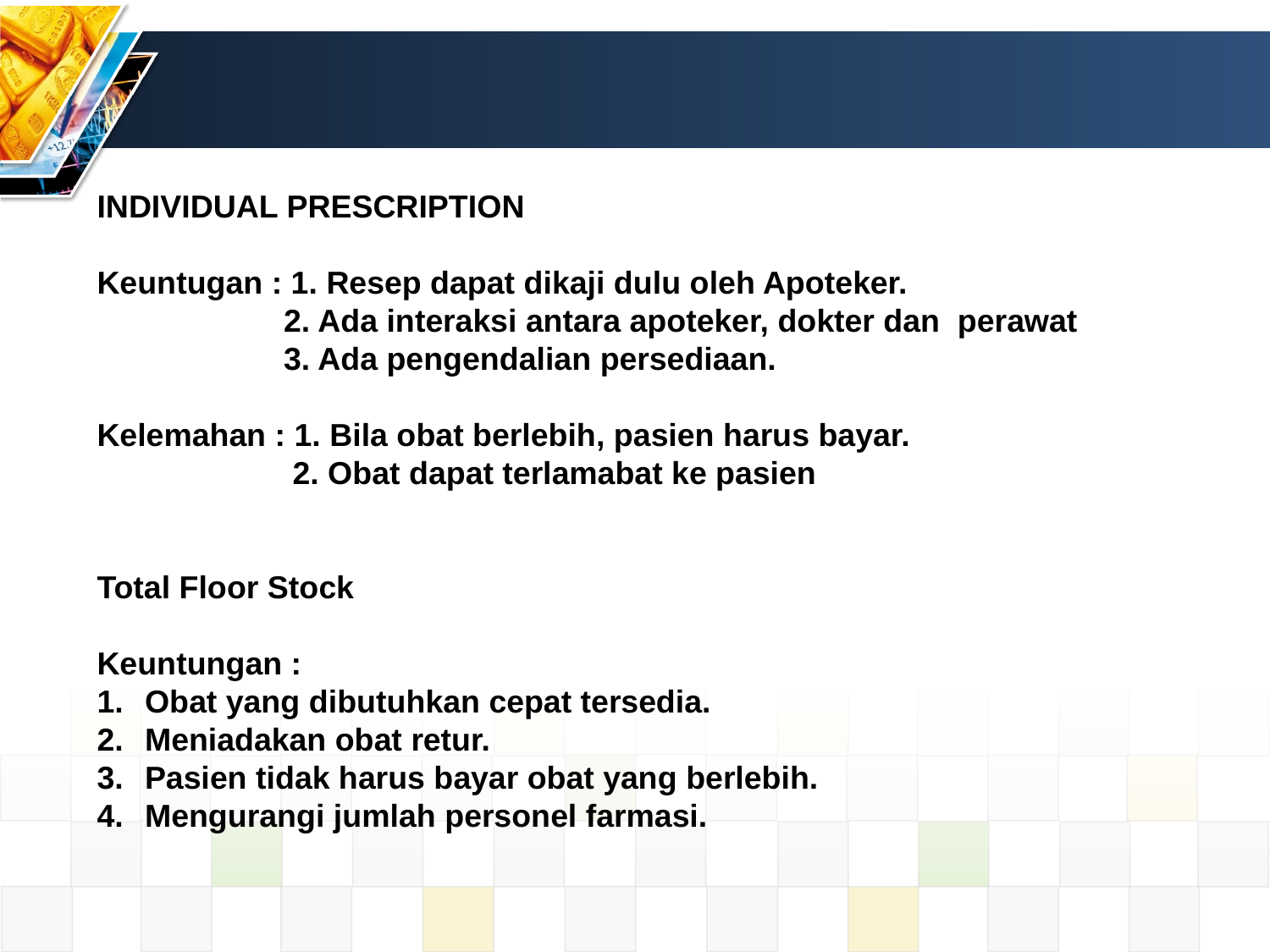

INDIVIDUAL PRESCRIPTION

Keuntugan : 1. Resep dapat dikaji dulu oleh Apoteker.
                     2. Ada interaksi antara apoteker, dokter dan  perawat
                     3. Ada pengendalian persediaan.

Kelemahan : 1. Bila obat berlebih, pasien harus bayar.
                      2. Obat dapat terlamabat ke pasien

Total Floor Stock

Keuntungan :
Obat yang dibutuhkan cepat tersedia.
Meniadakan obat retur.
Pasien tidak harus bayar obat yang berlebih.
Mengurangi jumlah personel farmasi.